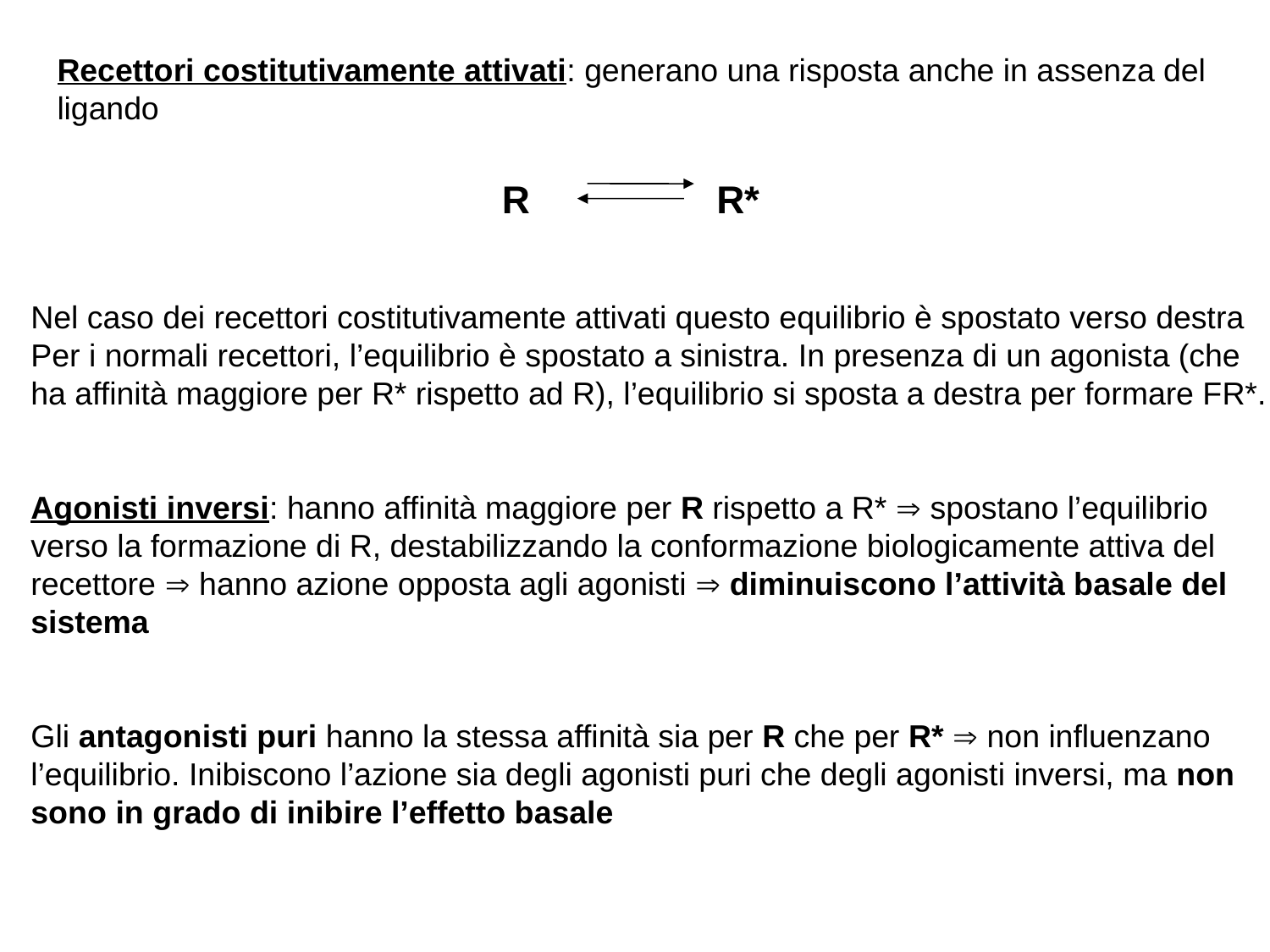

Recettori costitutivamente attivati: generano una risposta anche in assenza del ligando
R
R*

Nel caso dei recettori costitutivamente attivati questo equilibrio è spostato verso destra
Per i normali recettori, l’equilibrio è spostato a sinistra. In presenza di un agonista (che ha affinità maggiore per R* rispetto ad R), l’equilibrio si sposta a destra per formare FR*.

Agonisti inversi: hanno affinità maggiore per R rispetto a R* ⇒ spostano l’equilibrio verso la formazione di R, destabilizzando la conformazione biologicamente attiva del recettore ⇒ hanno azione opposta agli agonisti ⇒ diminuiscono l’attività basale del sistema

Gli antagonisti puri hanno la stessa affinità sia per R che per R* ⇒ non influenzano l’equilibrio. Inibiscono l’azione sia degli agonisti puri che degli agonisti inversi, ma non sono in grado di inibire l’effetto basale